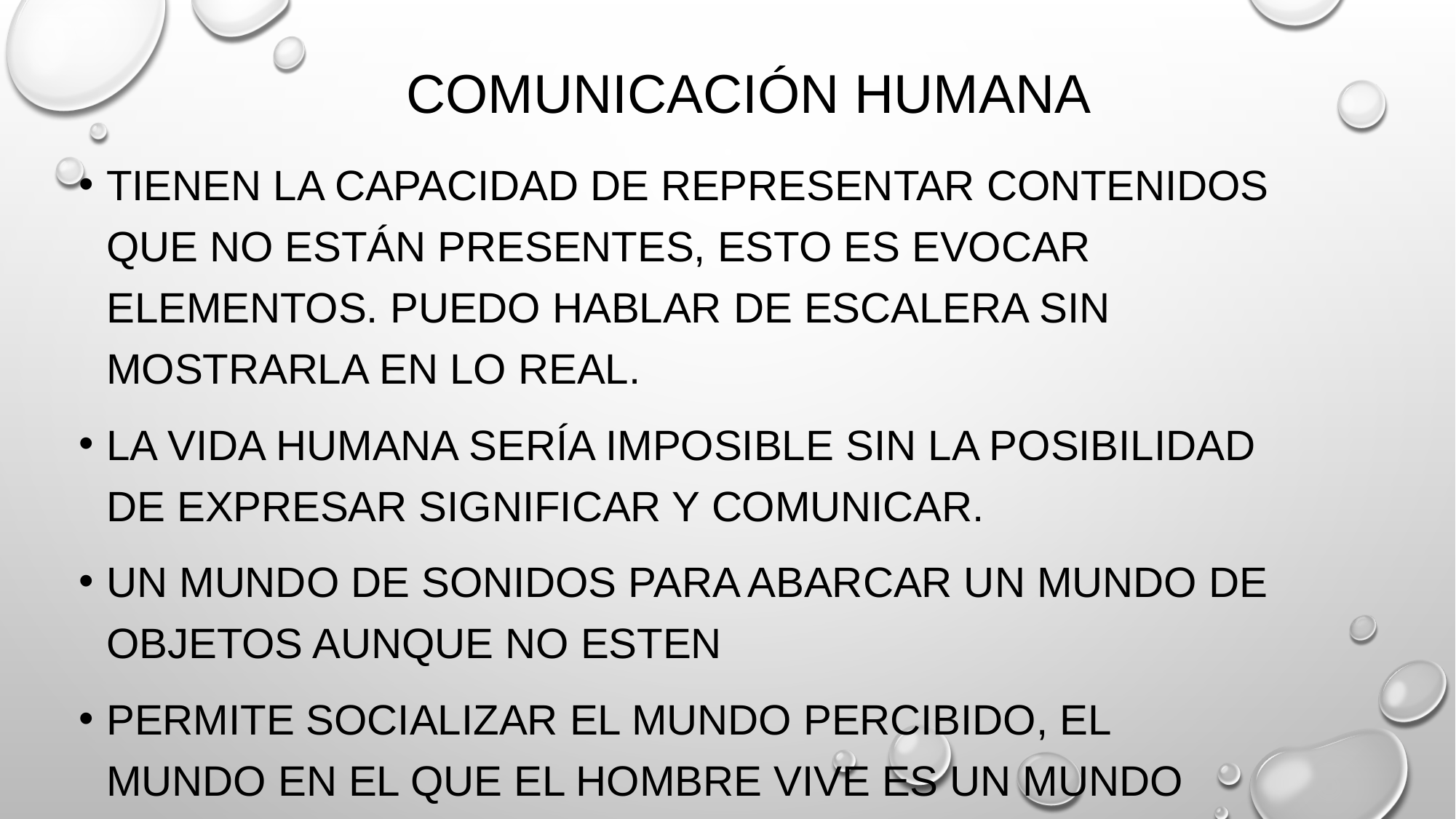

# Comunicación humana
Tienen la capacidad de representar contenidos que no están presentes, esto es evocar elementos. Puedo hablar de escalera sin mostrarla en lo real.
La vida humana sería imposible sin la posibilidad de expresar significar y comunicar.
Un mundo de sonidos para abarcar un mundo de objetos aunque no esten
Permite socializar el mundo percibido, el mundo en el que el hombre vive es un mundo cultural.
Se manifiesta la inteligencia.